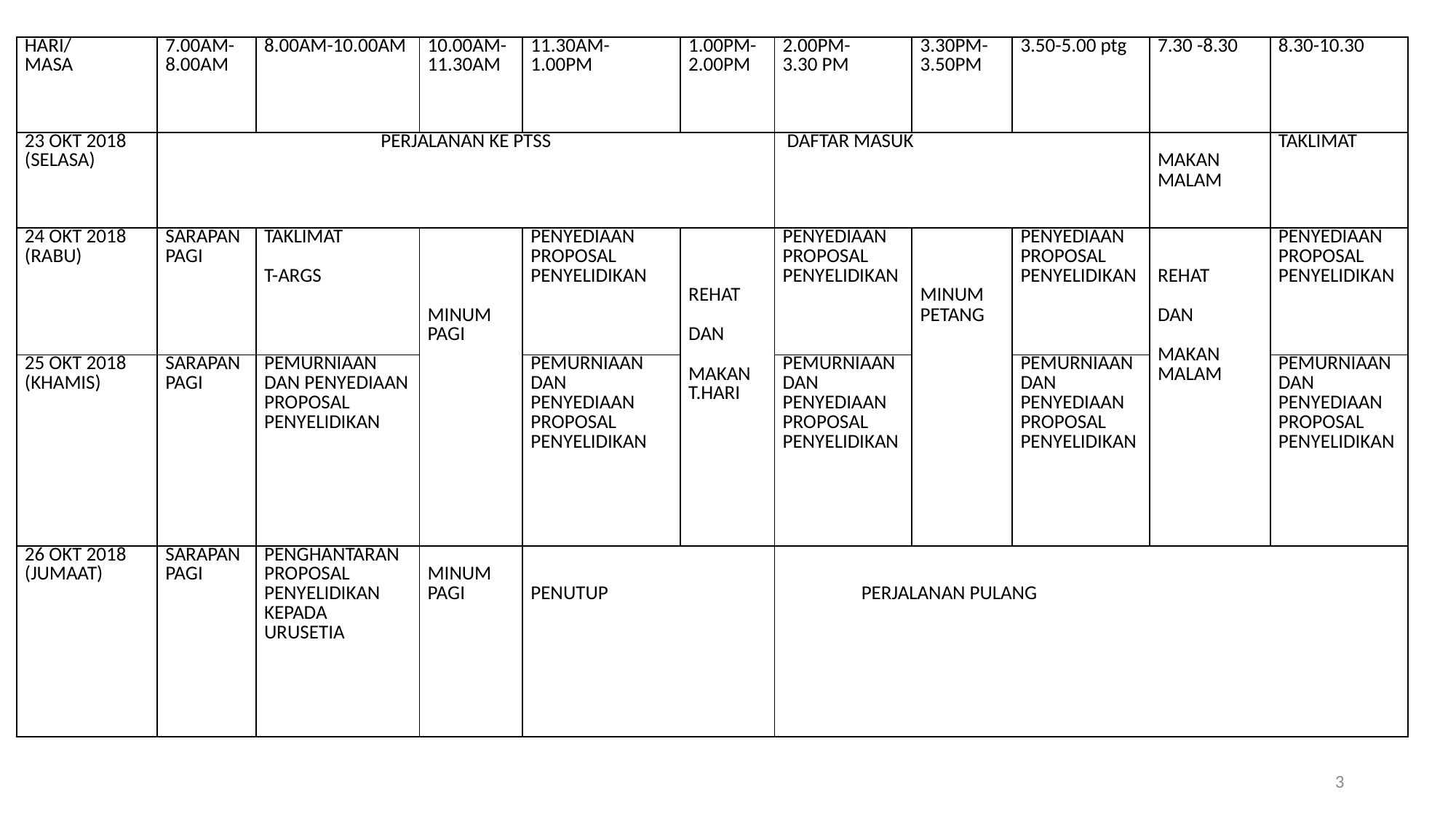

| HARI/ MASA | 7.00AM-8.00AM | 8.00AM-10.00AM | 10.00AM- 11.30AM | 11.30AM- 1.00PM | 1.00PM- 2.00PM | 2.00PM- 3.30 PM | 3.30PM- 3.50PM | 3.50-5.00 ptg | 7.30 -8.30 | 8.30-10.30 |
| --- | --- | --- | --- | --- | --- | --- | --- | --- | --- | --- |
| 23 OKT 2018 (SELASA) | PERJALANAN KE PTSS |  |  |  |  | DAFTAR MASUK |  |  | MAKAN MALAM | TAKLIMAT |
| 24 OKT 2018 (RABU) | SARAPAN PAGI | TAKLIMAT   T-ARGS | MINUM PAGI | PENYEDIAAN PROPOSAL PENYELIDIKAN | REHAT   DAN   MAKAN T.HARI | PENYEDIAAN PROPOSAL PENYELIDIKAN | MINUM PETANG | PENYEDIAAN PROPOSAL PENYELIDIKAN | REHAT   DAN   MAKAN MALAM | PENYEDIAAN PROPOSAL PENYELIDIKAN |
| 25 OKT 2018 (KHAMIS) | SARAPAN PAGI | PEMURNIAAN DAN PENYEDIAAN PROPOSAL PENYELIDIKAN |  | PEMURNIAAN DAN PENYEDIAAN PROPOSAL PENYELIDIKAN |  | PEMURNIAAN DAN PENYEDIAAN PROPOSAL PENYELIDIKAN |  | PEMURNIAAN DAN PENYEDIAAN PROPOSAL PENYELIDIKAN |  | PEMURNIAAN DAN PENYEDIAAN PROPOSAL PENYELIDIKAN |
| 26 OKT 2018 (JUMAAT) | SARAPAN PAGI | PENGHANTARAN PROPOSAL PENYELIDIKAN KEPADA URUSETIA | MINUM PAGI | PENUTUP |  | PERJALANAN PULANG |  |  |  |  |
3